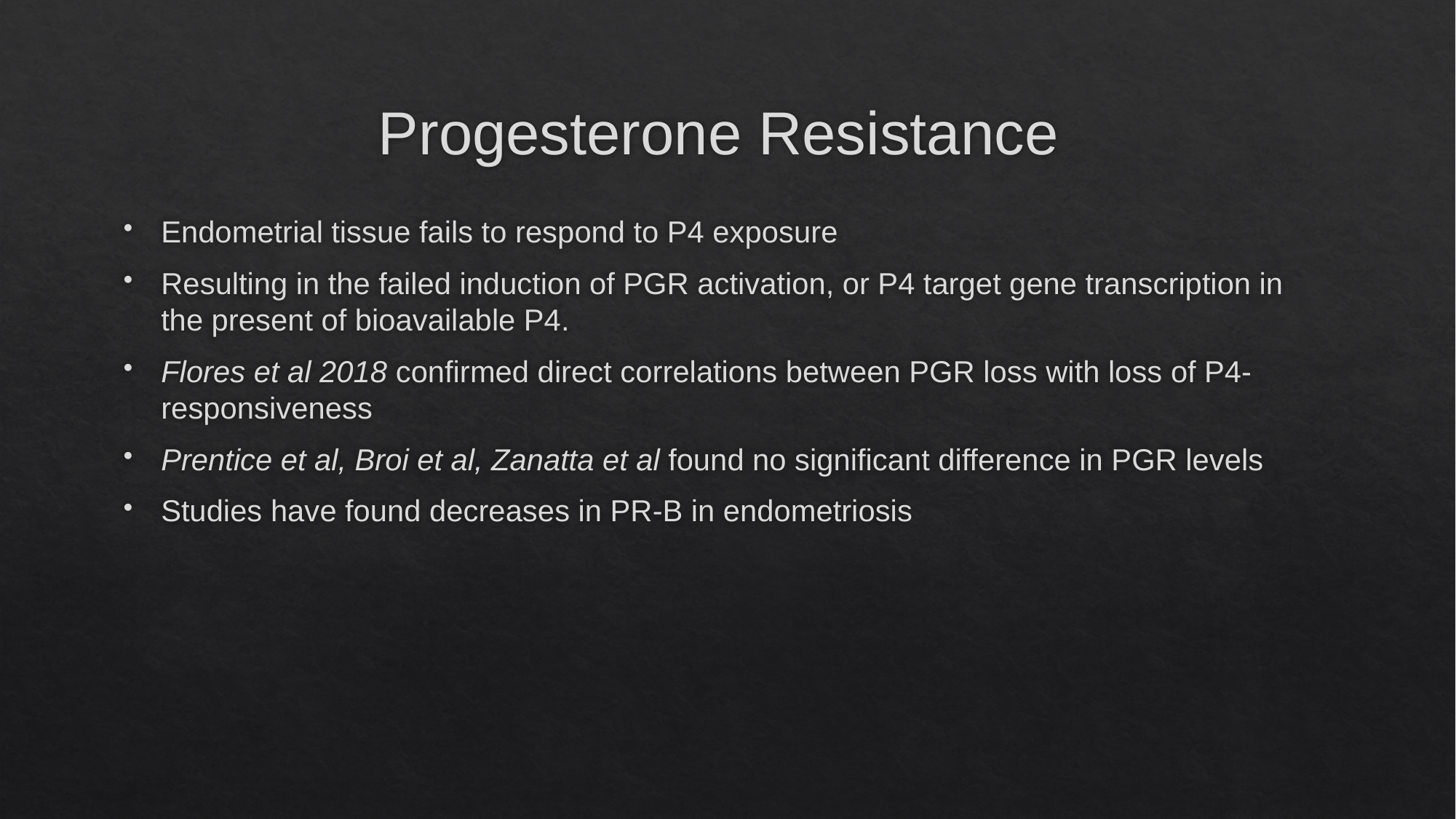

# Progesterone Resistance
Endometrial tissue fails to respond to P4 exposure
Resulting in the failed induction of PGR activation, or P4 target gene transcription in the present of bioavailable P4.
Flores et al 2018 confirmed direct correlations between PGR loss with loss of P4-responsiveness
Prentice et al, Broi et al, Zanatta et al found no significant difference in PGR levels
Studies have found decreases in PR-B in endometriosis